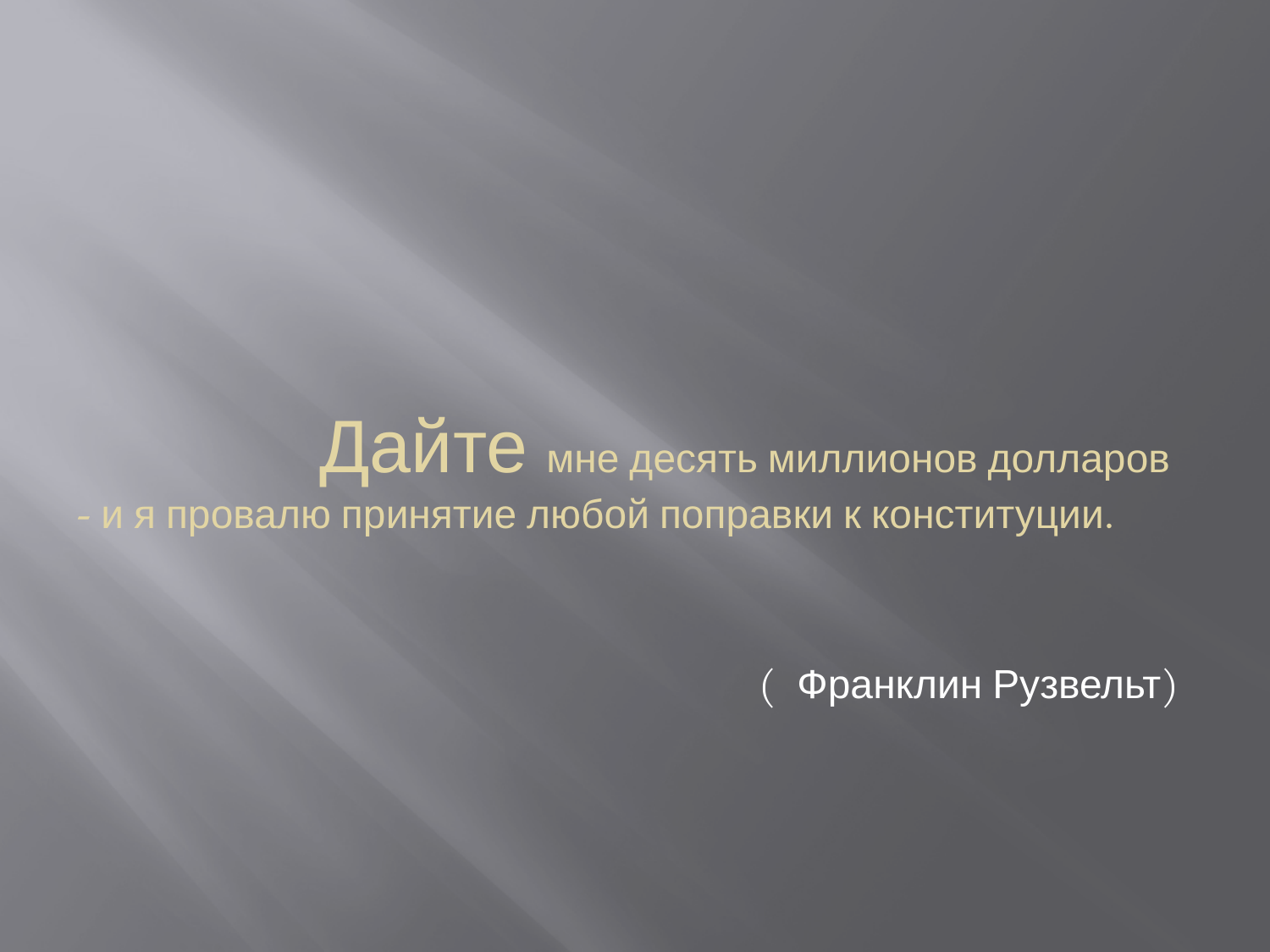

Дайте мне десять миллионов долларов - и я провалю принятие любой поправки к конституции.

                                                                   (  Франклин Рузвельт)